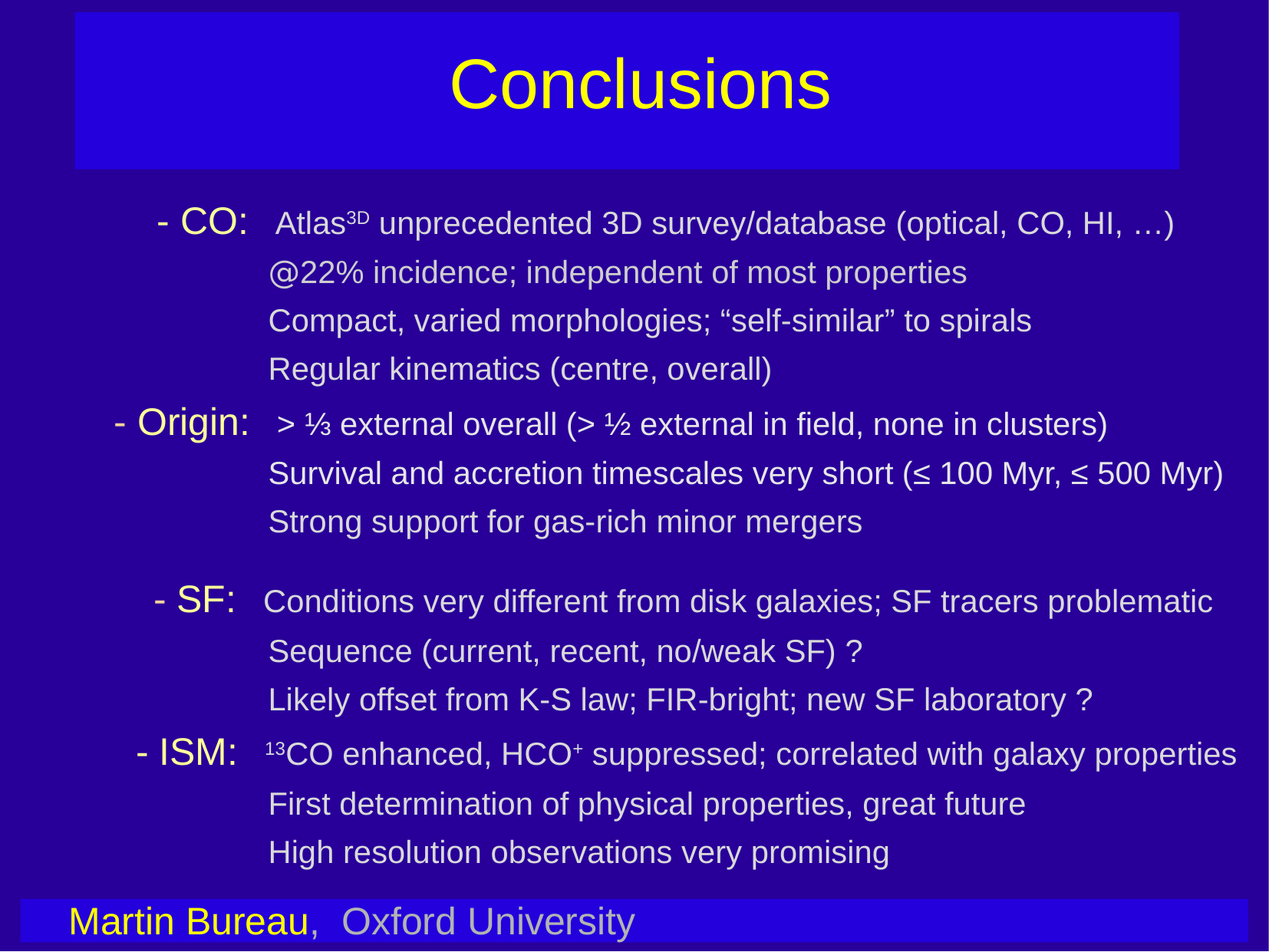

Conclusions
           - CO:   Atlas3D unprecedented 3D survey/database (optical, CO, HI, …)
                          ≅22% incidence; independent of most properties
                          Compact, varied morphologies; “self-similar” to spirals
                          Regular kinematics (centre, overall)
       - Origin:   > ⅓ external overall (> ½ external in field, none in clusters)
                          Survival and accretion timescales very short (≤ 100 Myr, ≤ 500 Myr)
                          Strong support for gas-rich minor mergers

             - SF:   Conditions very different from disk galaxies; SF tracers problematic
                          Sequence (current, recent, no/weak SF) ?
                          Likely offset from K-S law; FIR-bright; new SF laboratory ?
           - ISM:   13CO enhanced, HCO+ suppressed; correlated with galaxy properties
                          First determination of physical properties, great future
                          High resolution observations very promising